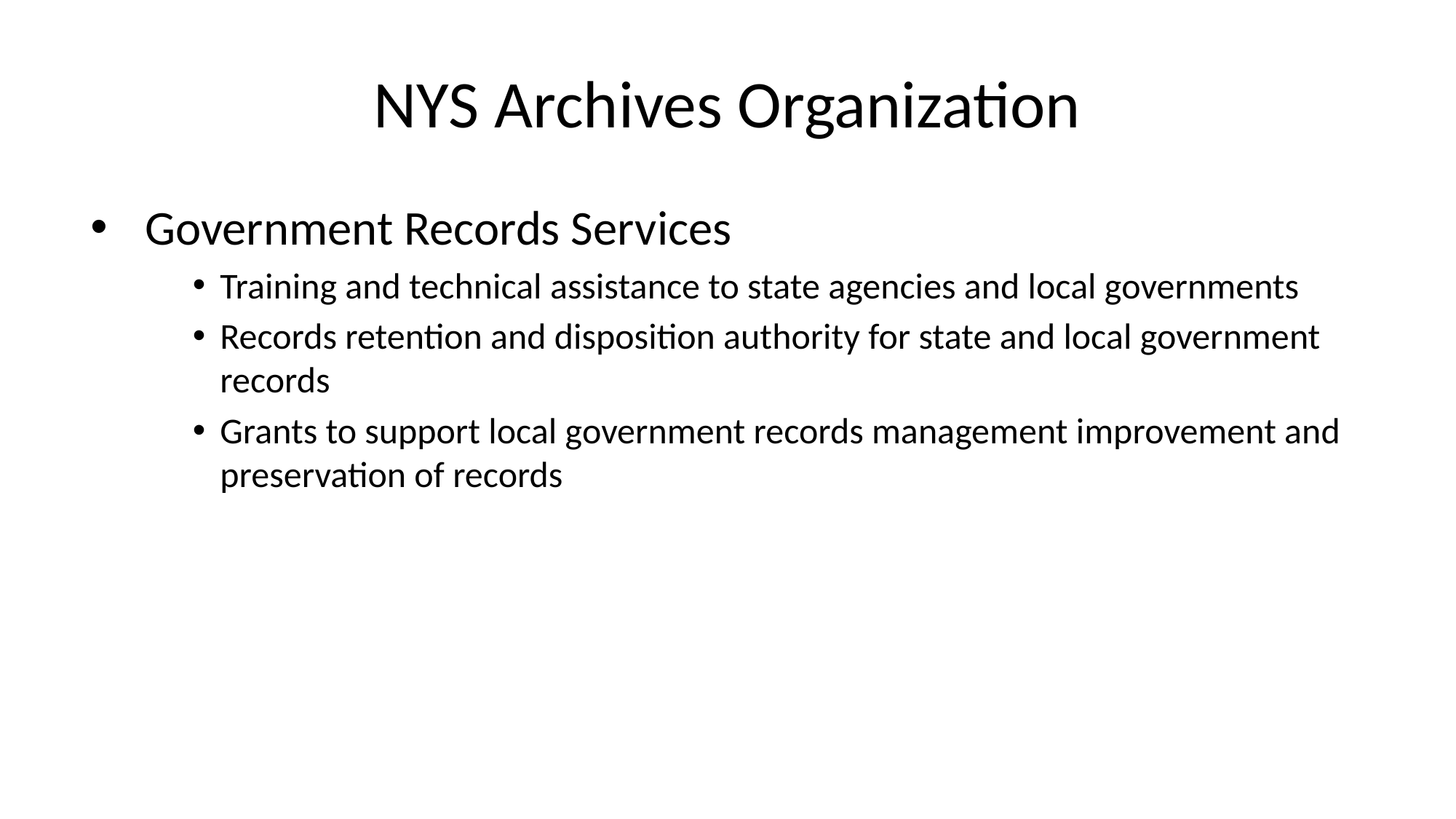

# NYS Archives Organization
Government Records Services
Training and technical assistance to state agencies and local governments
Records retention and disposition authority for state and local government records
Grants to support local government records management improvement and preservation of records